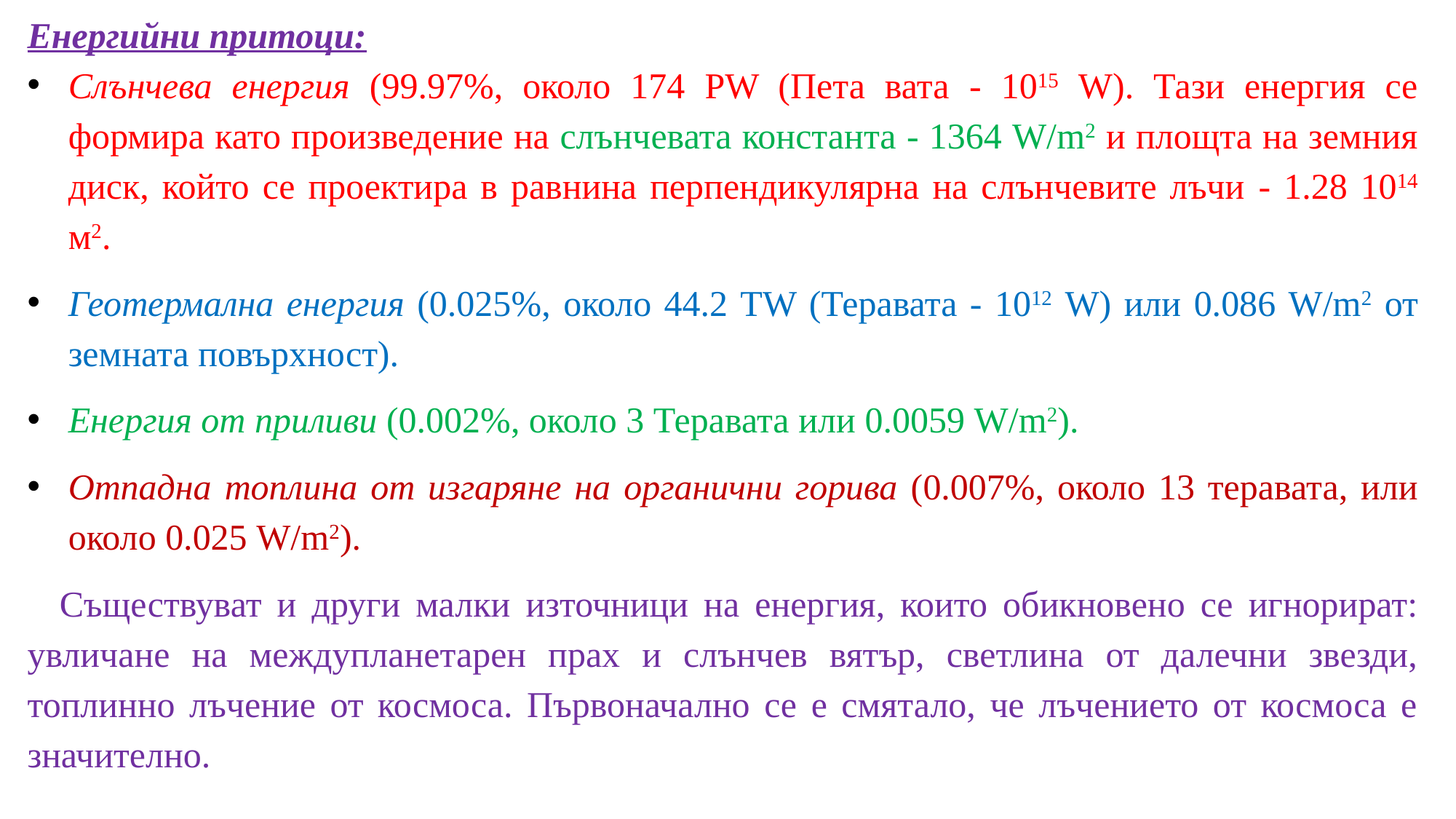

Енергийни притоци:
Слънчева енергия (99.97%, около 174 PW (Пета вата - 1015 W). Тази енергия се формира като произведение на слънчевата константа - 1364 W/m2 и площта на земния диск, който се проектира в равнина перпендикулярна на слънчевите лъчи - 1.28 1014 м2.

Геотермална енергия (0.025%, около 44.2 TW (Теравата - 1012 W) или 0.086 W/m2 от земната повърхност).

Енергия от приливи (0.002%, около 3 Теравата или 0.0059 W/m2).

Отпадна топлина от изгаряне на органични горива (0.007%, около 13 теравата, или около 0.025 W/m2).

Съществуват и други малки източници на енергия, които обикновено се игнорират: увличане на междупланетарен прах и слънчев вятър, светлина от далечни звезди, топлинно лъчение от космоса. Първоначално се е смятало, че лъчението от космоса е значително.